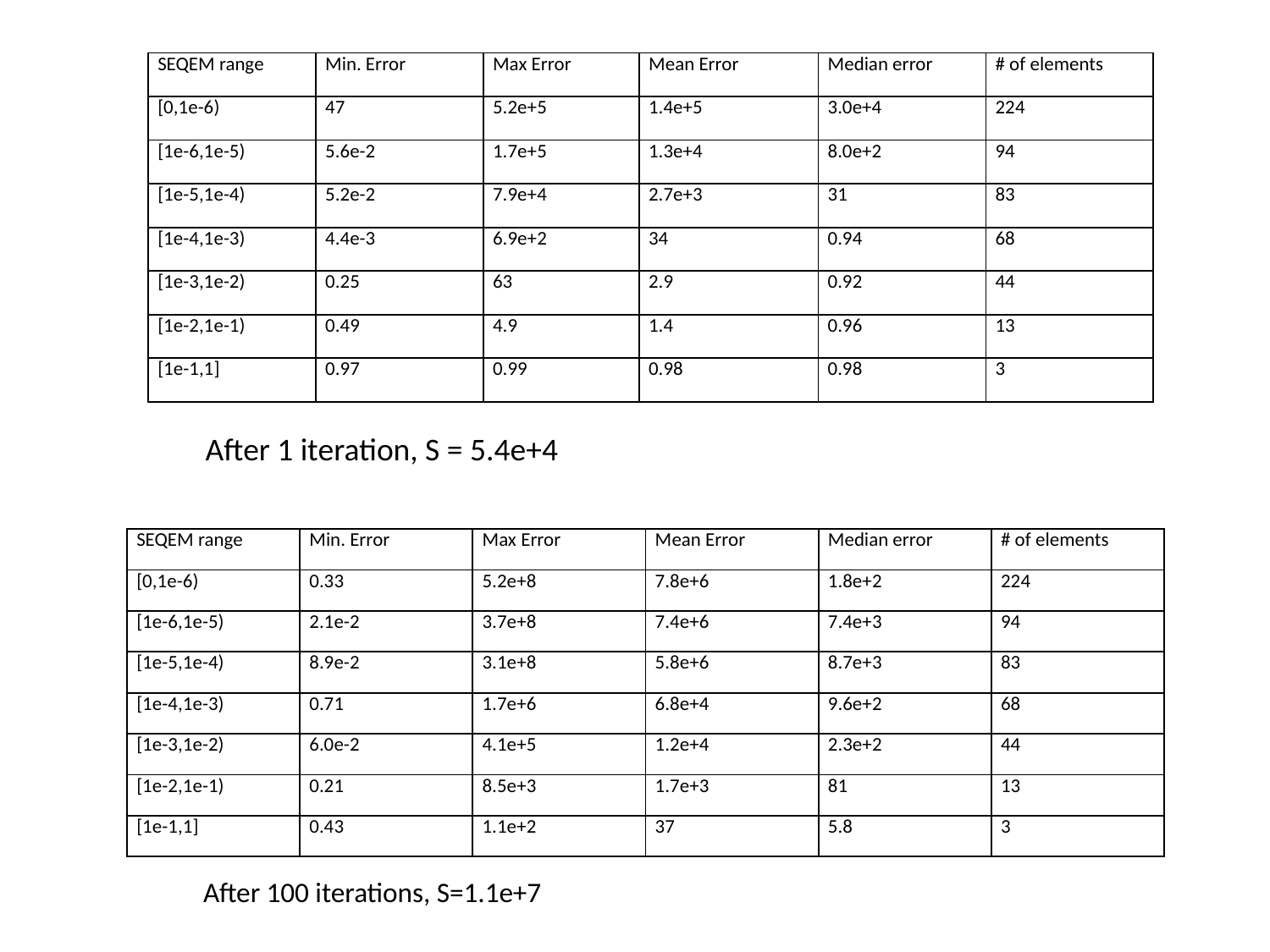

| SEQEM range | Min. Error | Max Error | Mean Error | Median error | # of elements |
| --- | --- | --- | --- | --- | --- |
| [0,1e-6) | 47 | 5.2e+5 | 1.4e+5 | 3.0e+4 | 224 |
| [1e-6,1e-5) | 5.6e-2 | 1.7e+5 | 1.3e+4 | 8.0e+2 | 94 |
| [1e-5,1e-4) | 5.2e-2 | 7.9e+4 | 2.7e+3 | 31 | 83 |
| [1e-4,1e-3) | 4.4e-3 | 6.9e+2 | 34 | 0.94 | 68 |
| [1e-3,1e-2) | 0.25 | 63 | 2.9 | 0.92 | 44 |
| [1e-2,1e-1) | 0.49 | 4.9 | 1.4 | 0.96 | 13 |
| [1e-1,1] | 0.97 | 0.99 | 0.98 | 0.98 | 3 |
After 1 iteration, S = 5.4e+4
| SEQEM range | Min. Error | Max Error | Mean Error | Median error | # of elements |
| --- | --- | --- | --- | --- | --- |
| [0,1e-6) | 0.33 | 5.2e+8 | 7.8e+6 | 1.8e+2 | 224 |
| [1e-6,1e-5) | 2.1e-2 | 3.7e+8 | 7.4e+6 | 7.4e+3 | 94 |
| [1e-5,1e-4) | 8.9e-2 | 3.1e+8 | 5.8e+6 | 8.7e+3 | 83 |
| [1e-4,1e-3) | 0.71 | 1.7e+6 | 6.8e+4 | 9.6e+2 | 68 |
| [1e-3,1e-2) | 6.0e-2 | 4.1e+5 | 1.2e+4 | 2.3e+2 | 44 |
| [1e-2,1e-1) | 0.21 | 8.5e+3 | 1.7e+3 | 81 | 13 |
| [1e-1,1] | 0.43 | 1.1e+2 | 37 | 5.8 | 3 |
After 100 iterations, S=1.1e+7